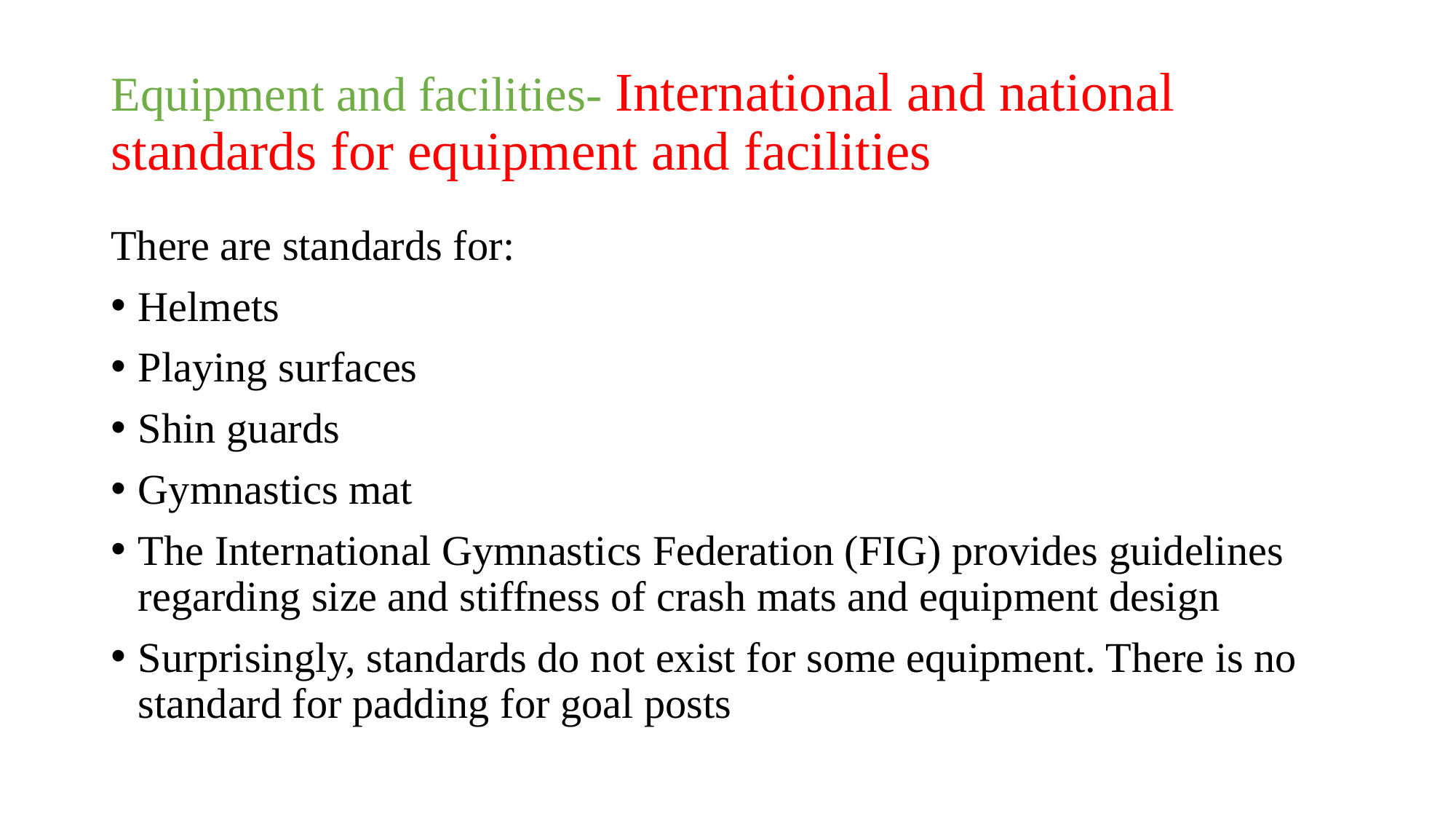

# Equipment and facilities- International and national standards for equipment and facilities
There are standards for:
Helmets
Playing surfaces
Shin guards
Gymnastics mat
The International Gymnastics Federation (FIG) provides guidelines regarding size and stiffness of crash mats and equipment design
Surprisingly, standards do not exist for some equipment. There is no standard for padding for goal posts